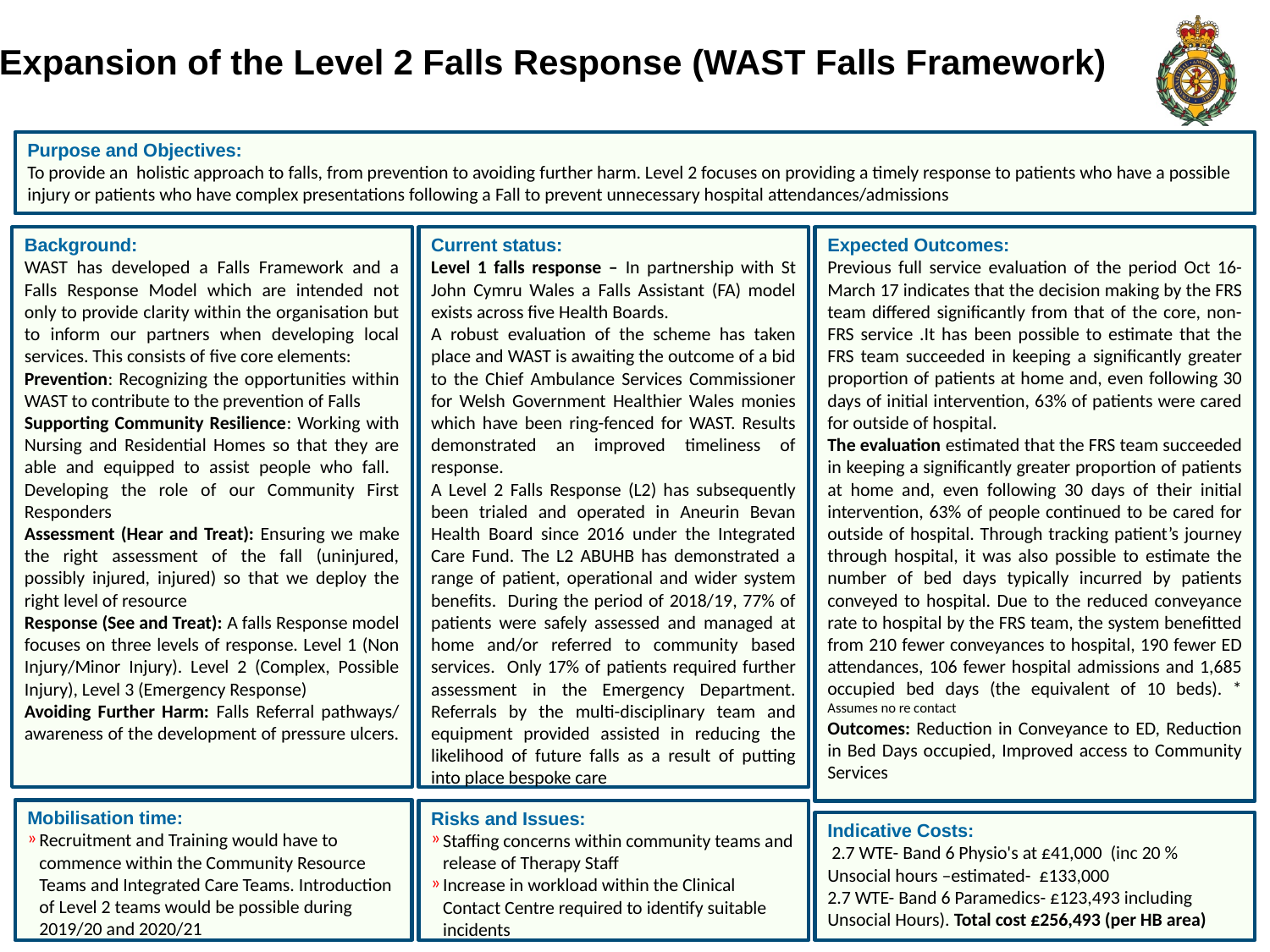

# Expansion of the Level 2 Falls Response (WAST Falls Framework)
Purpose and Objectives:
To provide an  holistic approach to falls, from prevention to avoiding further harm. Level 2 focuses on providing a timely response to patients who have a possible injury or patients who have complex presentations following a Fall to prevent unnecessary hospital attendances/admissions
Background:
WAST has developed a Falls Framework and a Falls Response Model which are intended not only to provide clarity within the organisation but to inform our partners when developing local services. This consists of five core elements:
Prevention: Recognizing the opportunities within WAST to contribute to the prevention of Falls
Supporting Community Resilience: Working with Nursing and Residential Homes so that they are able and equipped to assist people who fall.  Developing the role of our Community First Responders
Assessment (Hear and Treat): Ensuring we make the right assessment of the fall (uninjured, possibly injured, injured) so that we deploy the right level of resource
Response (See and Treat): A falls Response model focuses on three levels of response. Level 1 (Non Injury/Minor Injury). Level 2 (Complex, Possible Injury), Level 3 (Emergency Response)
Avoiding Further Harm: Falls Referral pathways/ awareness of the development of pressure ulcers.

Current status:
Level 1 falls response – In partnership with St John Cymru Wales a Falls Assistant (FA) model exists across five Health Boards.
A robust evaluation of the scheme has taken place and WAST is awaiting the outcome of a bid to the Chief Ambulance Services Commissioner for Welsh Government Healthier Wales monies which have been ring-fenced for WAST. Results demonstrated an improved timeliness of response.
A Level 2 Falls Response (L2) has subsequently been trialed and operated in Aneurin Bevan Health Board since 2016 under the Integrated Care Fund. The L2 ABUHB has demonstrated a range of patient, operational and wider system benefits.  During the period of 2018/19, 77% of patients were safely assessed and managed at home and/or referred to community based services.  Only 17% of patients required further assessment in the Emergency Department. Referrals by the multi-disciplinary team and equipment provided assisted in reducing the likelihood of future falls as a result of putting into place bespoke care
Expected Outcomes:
Previous full service evaluation of the period Oct 16-March 17 indicates that the decision making by the FRS team differed significantly from that of the core, non-FRS service .It has been possible to estimate that the FRS team succeeded in keeping a significantly greater proportion of patients at home and, even following 30 days of initial intervention, 63% of patients were cared for outside of hospital.
The evaluation estimated that the FRS team succeeded in keeping a significantly greater proportion of patients at home and, even following 30 days of their initial intervention, 63% of people continued to be cared for outside of hospital. Through tracking patient’s journey through hospital, it was also possible to estimate the number of bed days typically incurred by patients conveyed to hospital. Due to the reduced conveyance rate to hospital by the FRS team, the system benefitted from 210 fewer conveyances to hospital, 190 fewer ED attendances, 106 fewer hospital admissions and 1,685 occupied bed days (the equivalent of 10 beds). * Assumes no re contact
Outcomes: Reduction in Conveyance to ED, Reduction in Bed Days occupied, Improved access to Community Services
Mobilisation time:
Recruitment and Training would have to commence within the Community Resource Teams and Integrated Care Teams. Introduction of Level 2 teams would be possible during 2019/20 and 2020/21

Risks and Issues:
Staffing concerns within community teams and release of Therapy Staff
Increase in workload within the Clinical Contact Centre required to identify suitable incidents

Indicative Costs:
 2.7 WTE- Band 6 Physio's at £41,000  (inc 20 % Unsocial hours –estimated-  £133,000
2.7 WTE- Band 6 Paramedics- £123,493 including Unsocial Hours). Total cost £256,493 (per HB area)